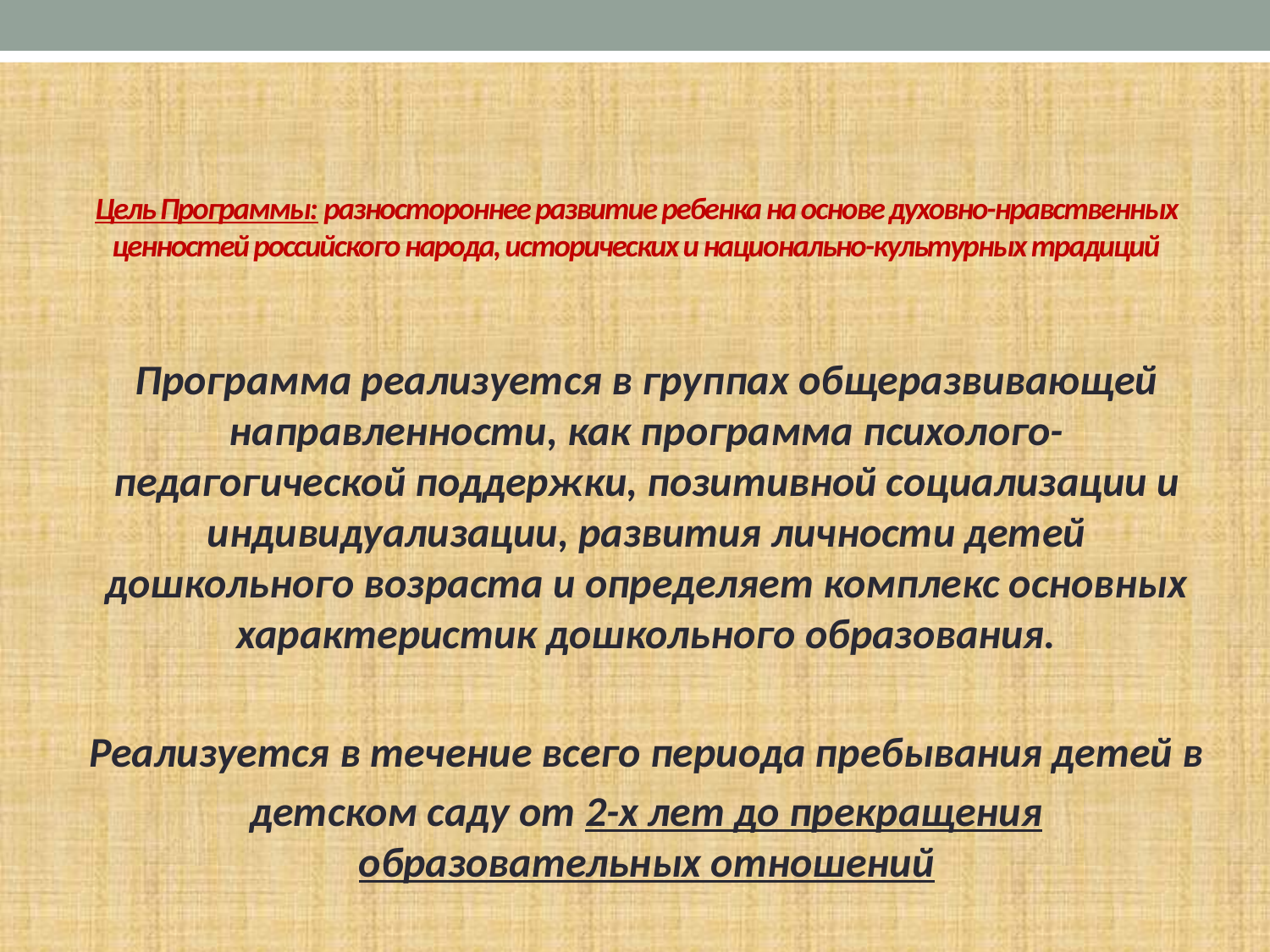

# Цель Программы: разностороннее развитие ребенка на основе духовно-нравственных ценностей российского народа, исторических и национально-культурных традиций
Программа реализуется в группах общеразвивающей направленности, как программа психолого-педагогической поддержки, позитивной социализации и индивидуализации, развития личности детей дошкольного возраста и определяет комплекс основных характеристик дошкольного образования.

Реализуется в течение всего периода пребывания детей в
детском саду от 2-х лет до прекращения образовательных отношений